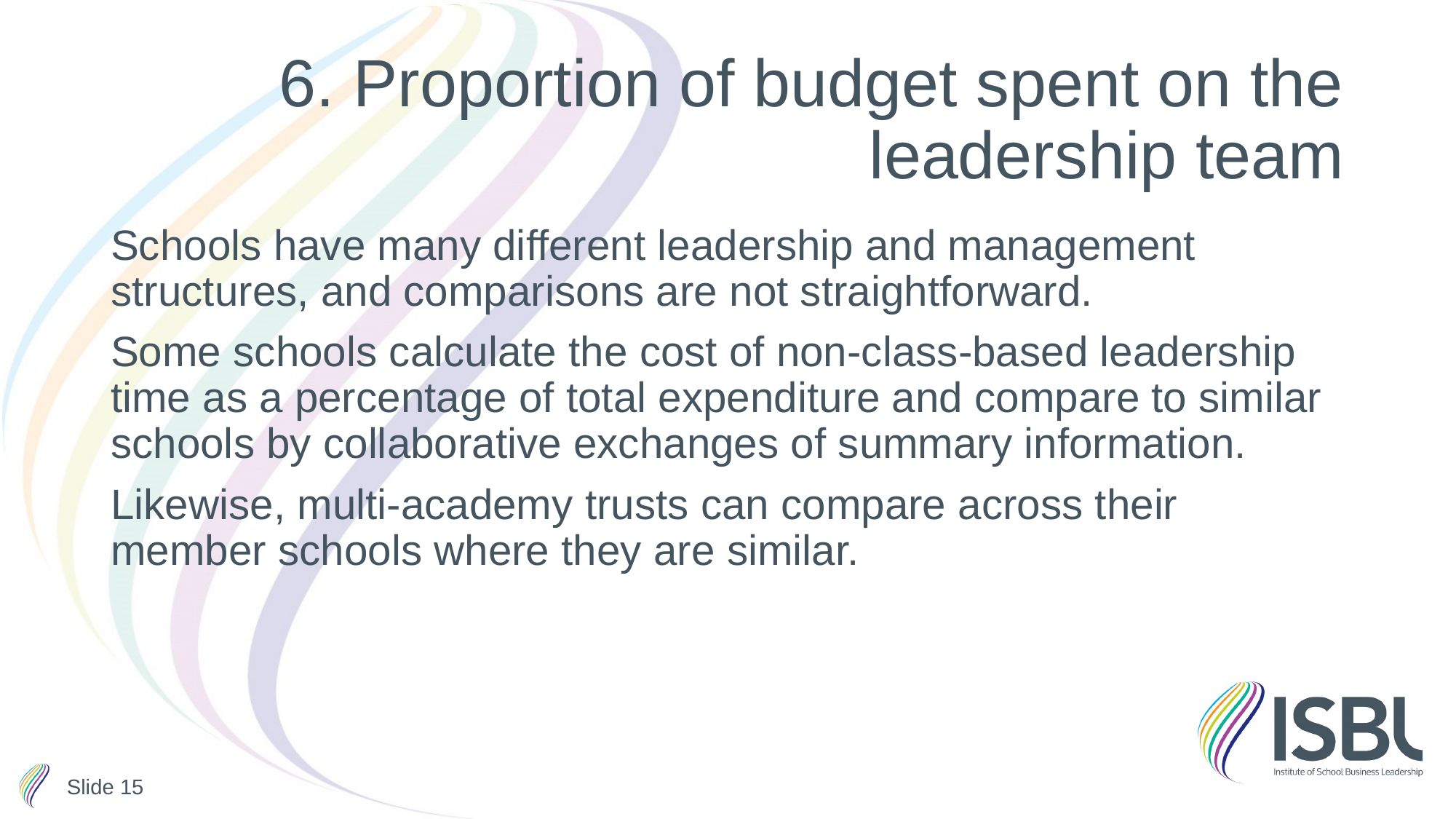

# 6. Proportion of budget spent on the leadership team
Schools have many different leadership and management structures, and comparisons are not straightforward.
Some schools calculate the cost of non-class-based leadership time as a percentage of total expenditure and compare to similar schools by collaborative exchanges of summary information.
Likewise, multi-academy trusts can compare across their member schools where they are similar.